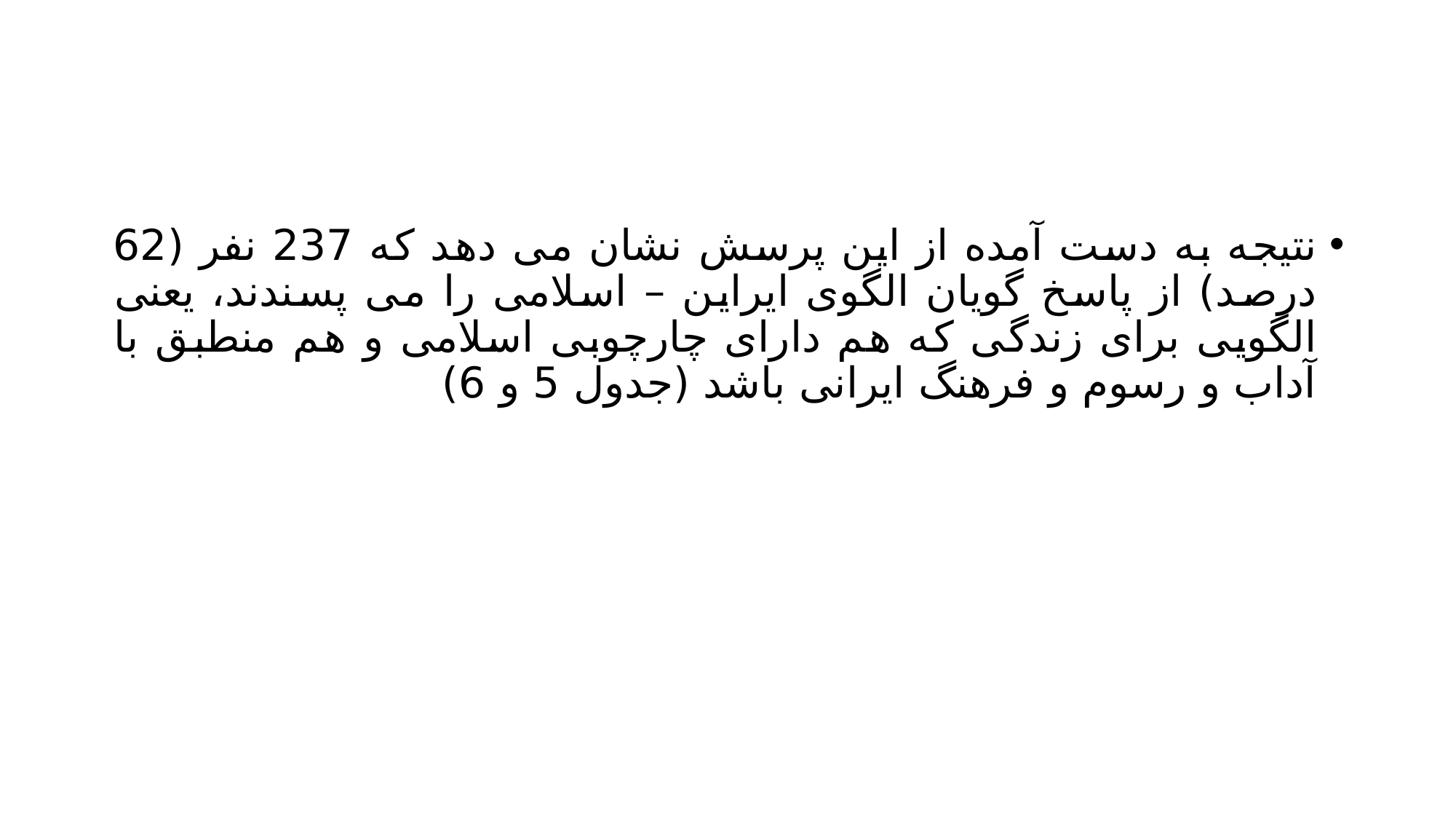

#
نتیجه به دست آمده از این پرسش نشان می دهد که 237 نفر (62 درصد) از پاسخ گویان الگوی ایراین – اسلامی را می پسندند، یعنی الگویی برای زندگی که هم دارای چارچوبی اسلامی و هم منطبق با آداب و رسوم و فرهنگ ایرانی باشد (جدول 5 و 6)